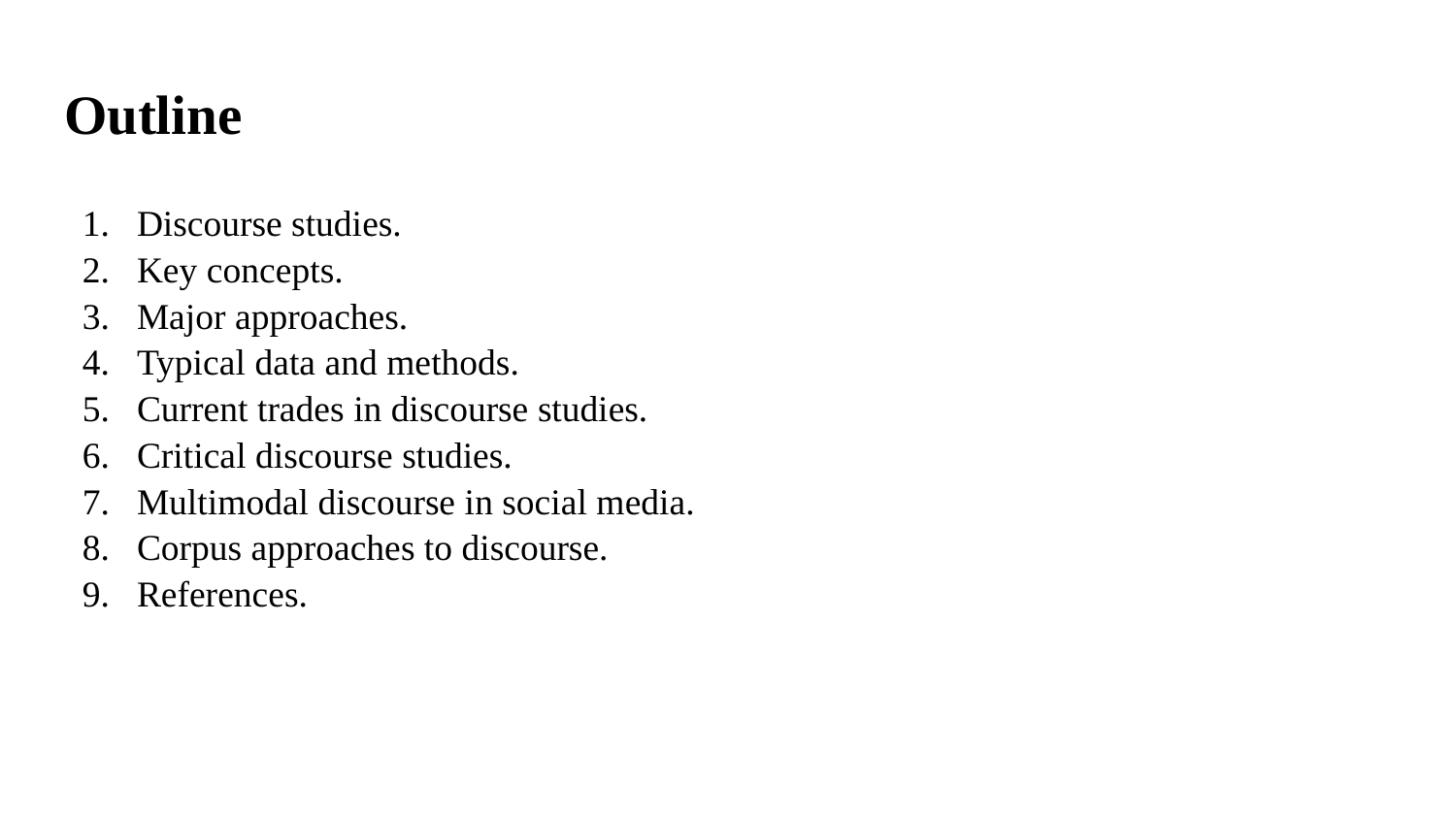

# Outline
Discourse studies.
Key concepts.
Major approaches.
Typical data and methods.
Current trades in discourse studies.
Critical discourse studies.
Multimodal discourse in social media.
Corpus approaches to discourse.
References.